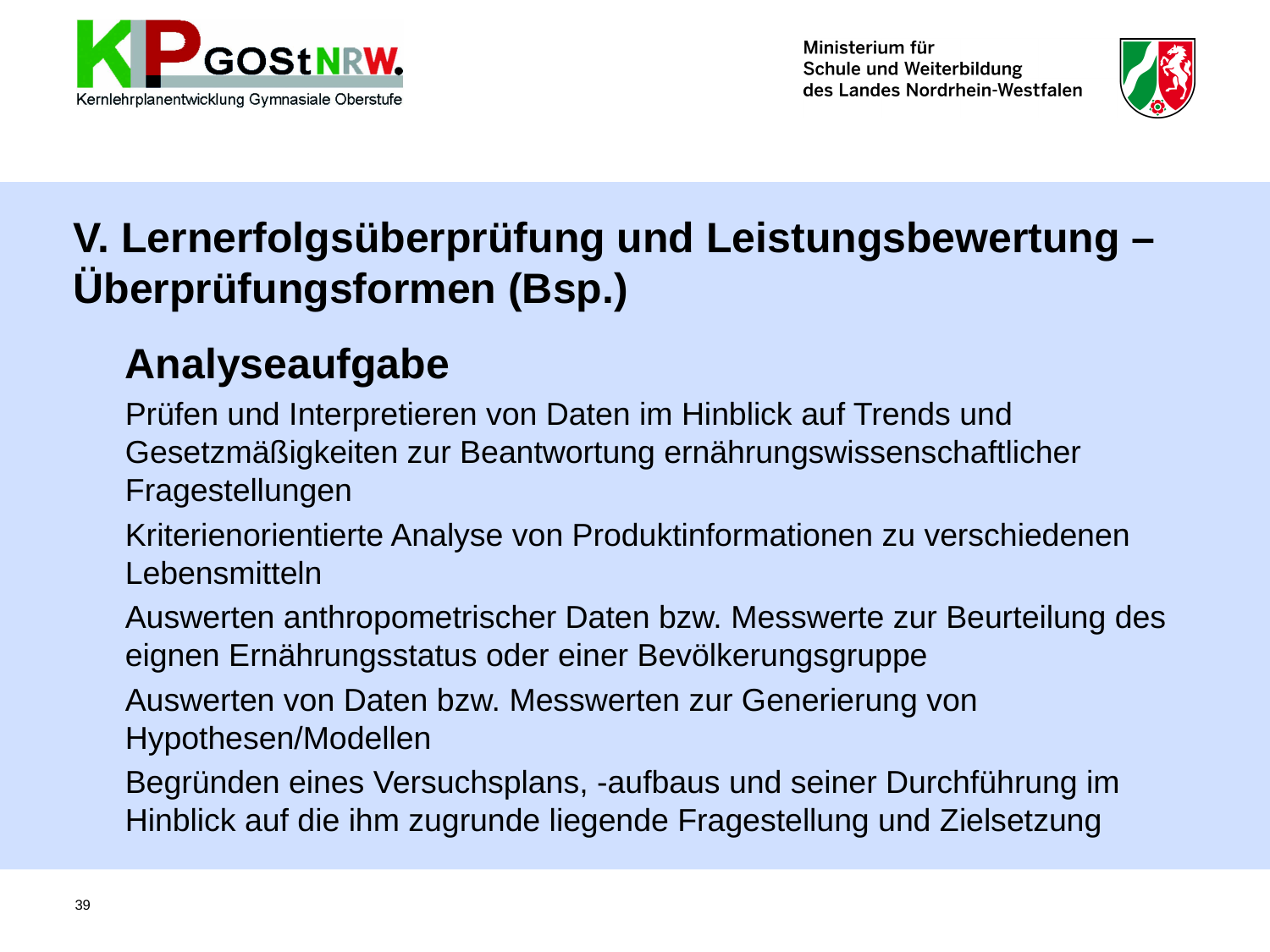

# V. Lernerfolgsüberprüfung und Leistungsbewertung – Überprüfungsformen (Bsp.)
Analyseaufgabe
Prüfen und Interpretieren von Daten im Hinblick auf Trends und Gesetzmäßigkeiten zur Beantwortung ernährungswissenschaftlicher Fragestellungen
Kriterienorientierte Analyse von Produktinformationen zu verschiedenen Lebensmitteln
Auswerten anthropometrischer Daten bzw. Messwerte zur Beurteilung des eignen Ernährungsstatus oder einer Bevölkerungsgruppe
Auswerten von Daten bzw. Messwerten zur Generierung von Hypothesen/Modellen
Begründen eines Versuchsplans, -aufbaus und seiner Durchführung im Hinblick auf die ihm zugrunde liegende Fragestellung und Zielsetzung

39